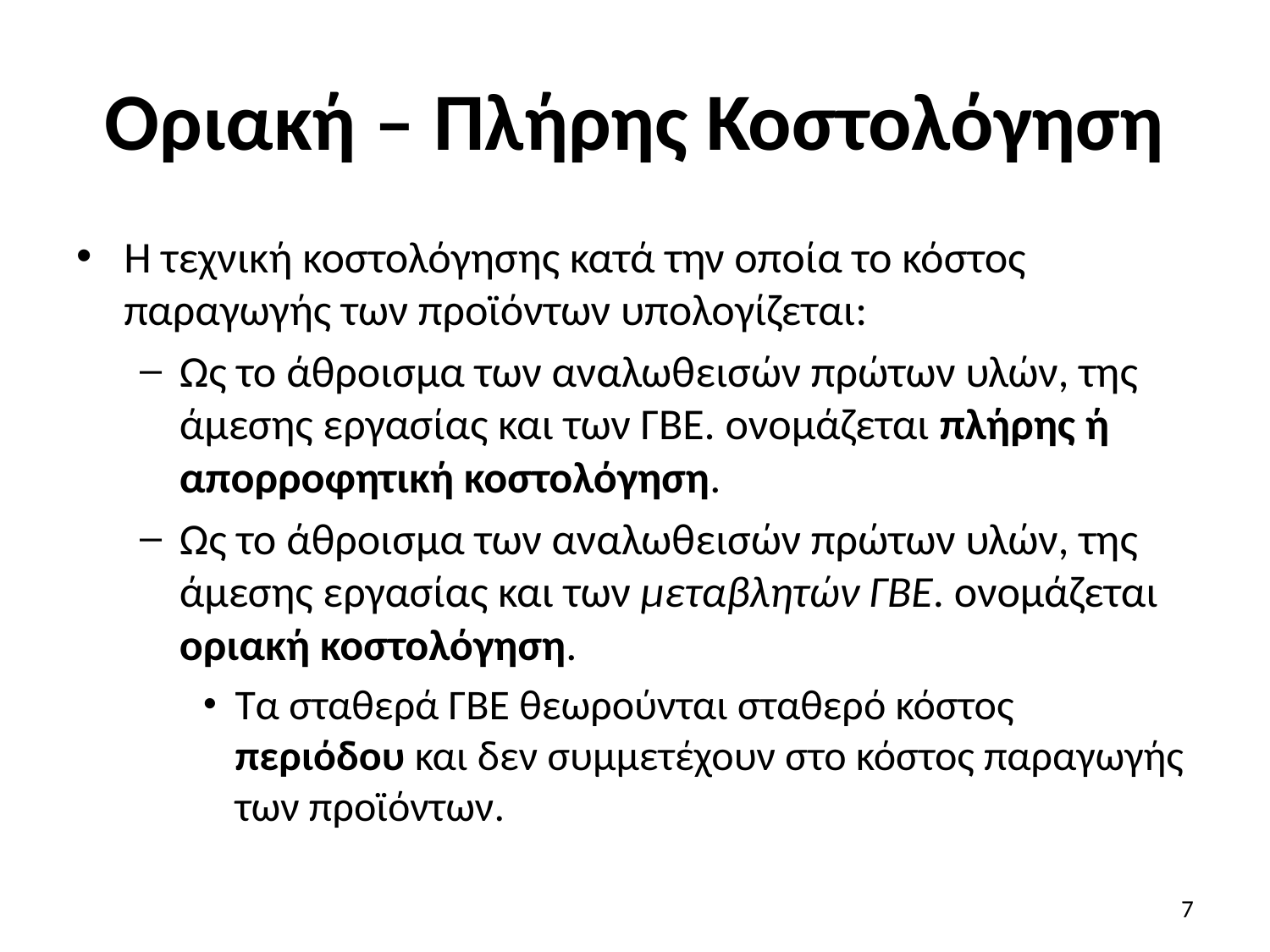

# Οριακή – Πλήρης Κοστολόγηση
Η τεχνική κοστολόγησης κατά την οποία το κόστος παραγωγής των προϊόντων υπολογίζεται:
Ως το άθροισμα των αναλωθεισών πρώτων υλών, της άμεσης εργασίας και των ΓΒΕ. ονομάζεται πλήρης ή απορροφητική κοστολόγηση.
Ως το άθροισμα των αναλωθεισών πρώτων υλών, της άμεσης εργασίας και των μεταβλητών ΓBΕ. ονομάζεται οριακή κοστολόγηση.
Τα σταθερά ΓΒΕ θεωρούνται σταθερό κόστος περιόδου και δεν συμμετέχουν στο κόστος παραγωγής των προϊόντων.
7